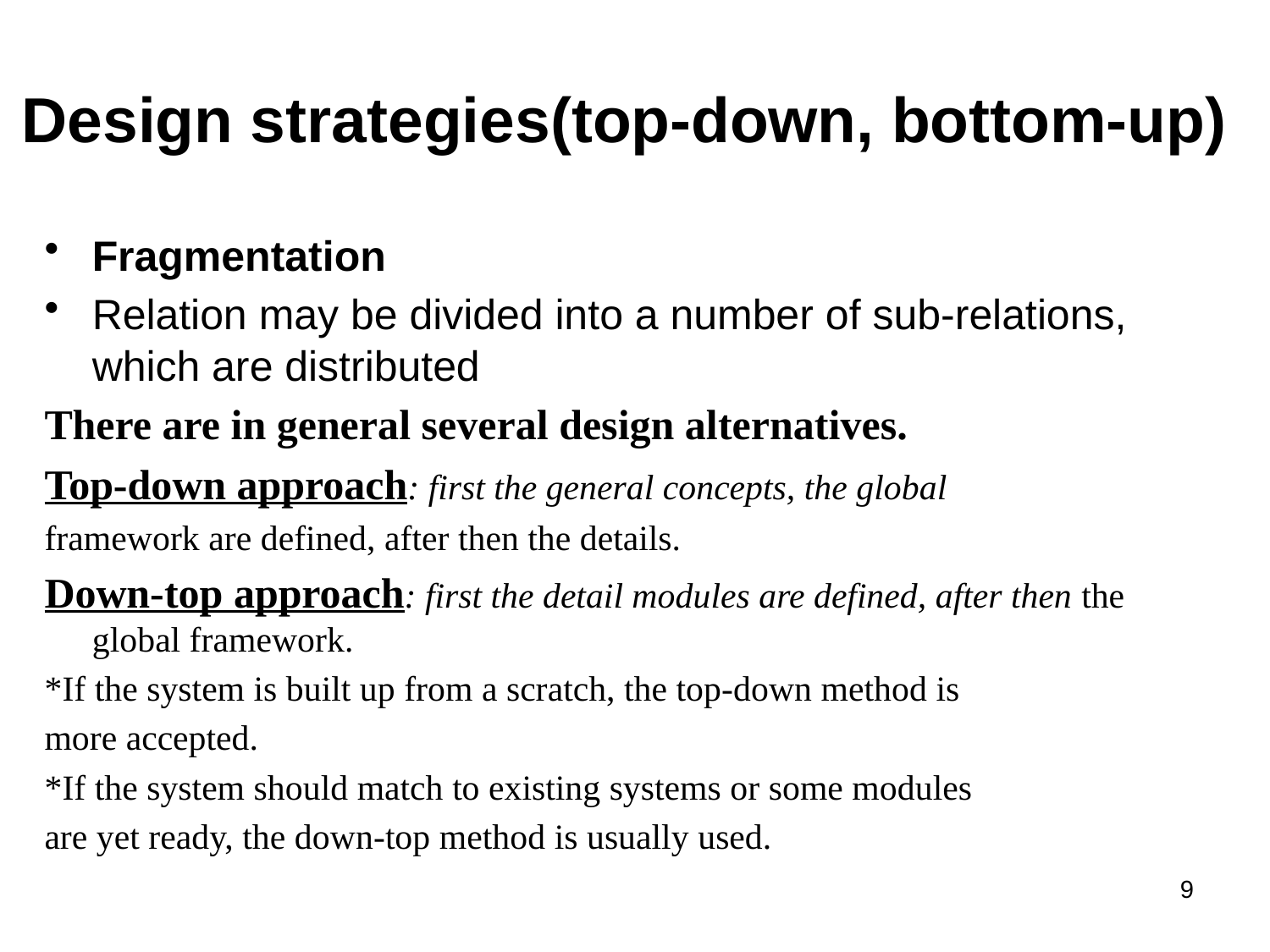

# Design strategies(top-down, bottom-up)
Fragmentation
Relation may be divided into a number of sub-relations, which are distributed
There are in general several design alternatives.
Top-down approach: first the general concepts, the global
framework are defined, after then the details.
Down-top approach: first the detail modules are defined, after then the global framework.
*If the system is built up from a scratch, the top-down method is
more accepted.
*If the system should match to existing systems or some modules
are yet ready, the down-top method is usually used.
9